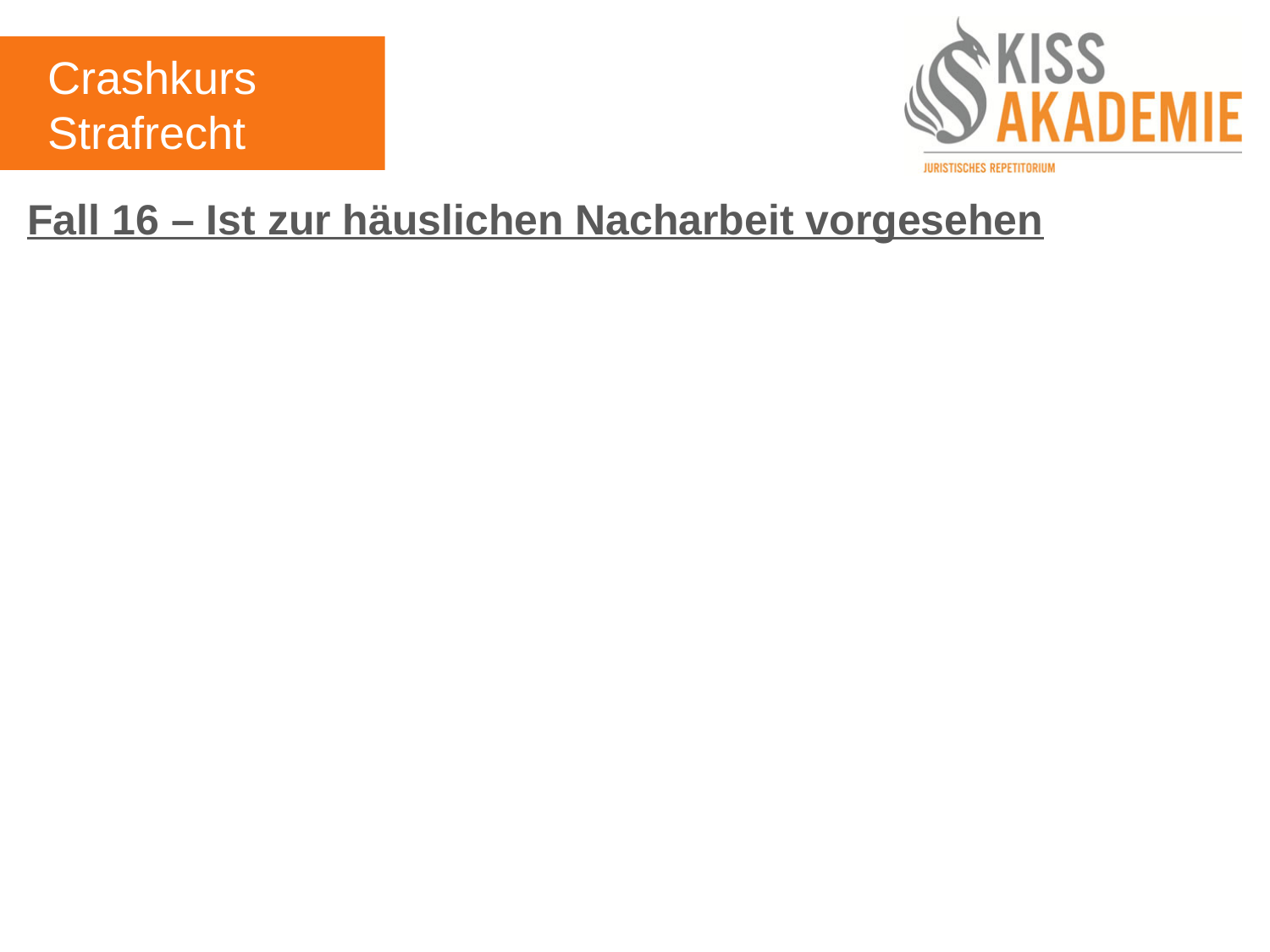

Crashkurs  Strafrecht
Fall 16 – Ist zur häuslichen Nacharbeit vorgesehen